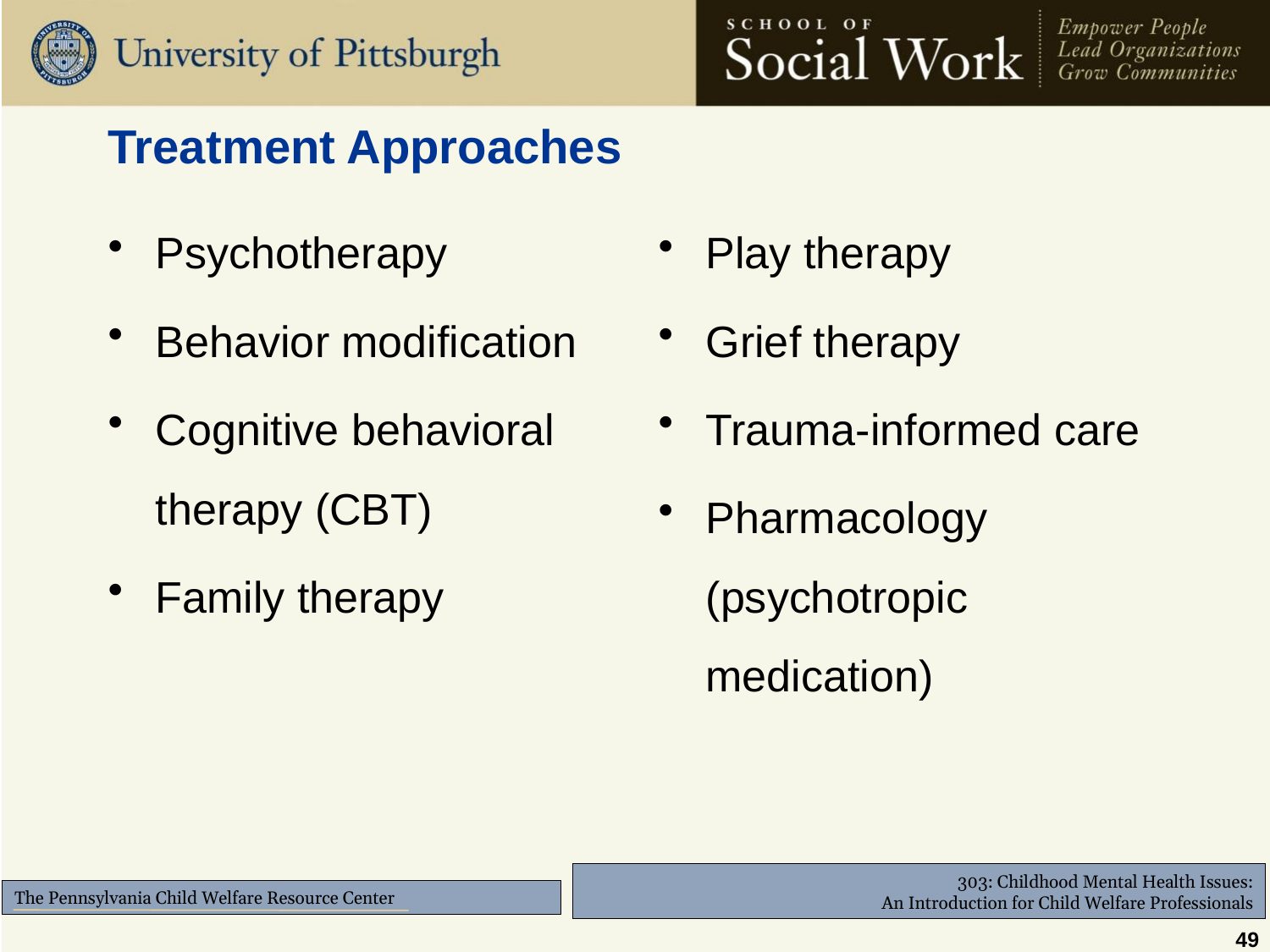

# Treatment Approaches
Psychotherapy
Behavior modification
Cognitive behavioral therapy (CBT)
Family therapy
Play therapy
Grief therapy
Trauma-informed care
Pharmacology (psychotropic medication)
49